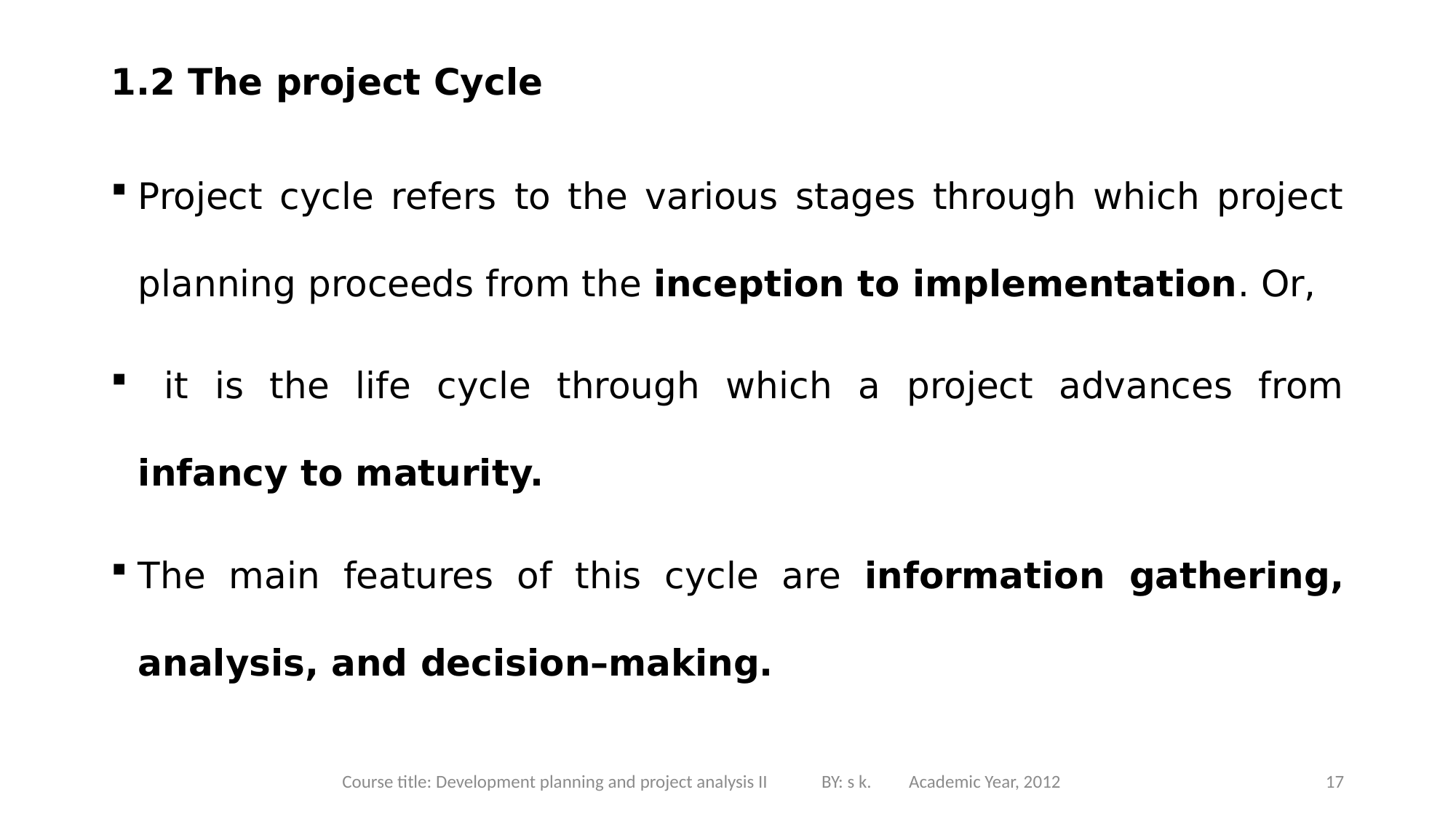

# 1.2 The project Cycle
Project cycle refers to the various stages through which project planning proceeds from the inception to implementation. Or,
 it is the life cycle through which a project advances from infancy to maturity.
The main features of this cycle are information gathering, analysis, and decision–making.

Course title: Development planning and project analysis II             BY: s k.         Academic Year, 2012
17